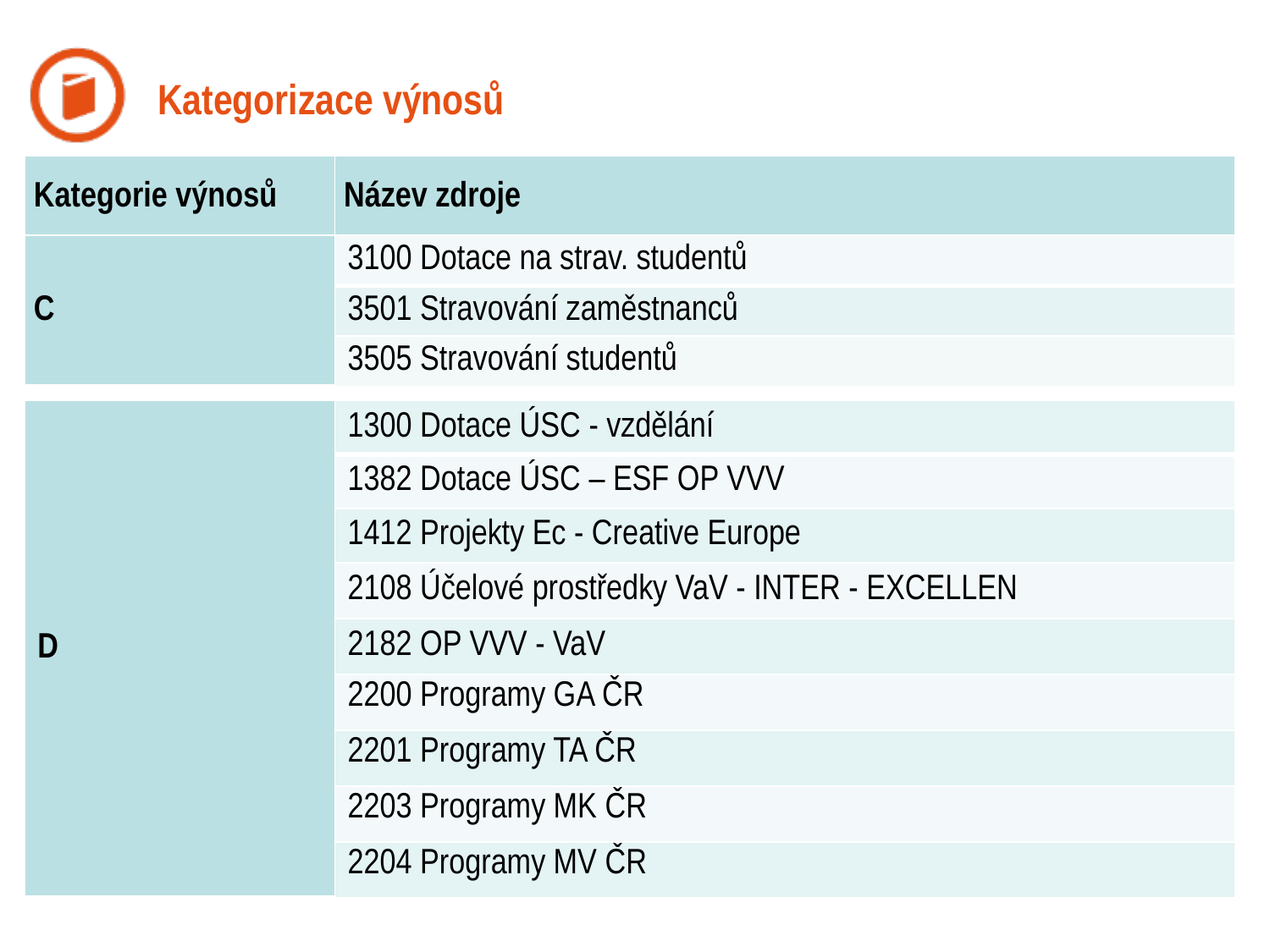

# Kategorizace výnosů
| Kategorie výnosů | Název zdroje |
| --- | --- |
| C | 3100 Dotace na strav. studentů |
| --- | --- |
|  | 3501 Stravování zaměstnanců |
|  | 3505 Stravování studentů |
| D | 1300 Dotace ÚSC - vzdělání |
| --- | --- |
|  | 1382 Dotace ÚSC – ESF OP VVV |
|  | 1412 Projekty Ec - Creative Europe |
|  | 2108 Účelové prostředky VaV - INTER - EXCELLEN |
|  | 2182 OP VVV - VaV |
|  | 2200 Programy GA ČR |
|  | 2201 Programy TA ČR |
|  | 2203 Programy MK ČR |
|  | 2204 Programy MV ČR |